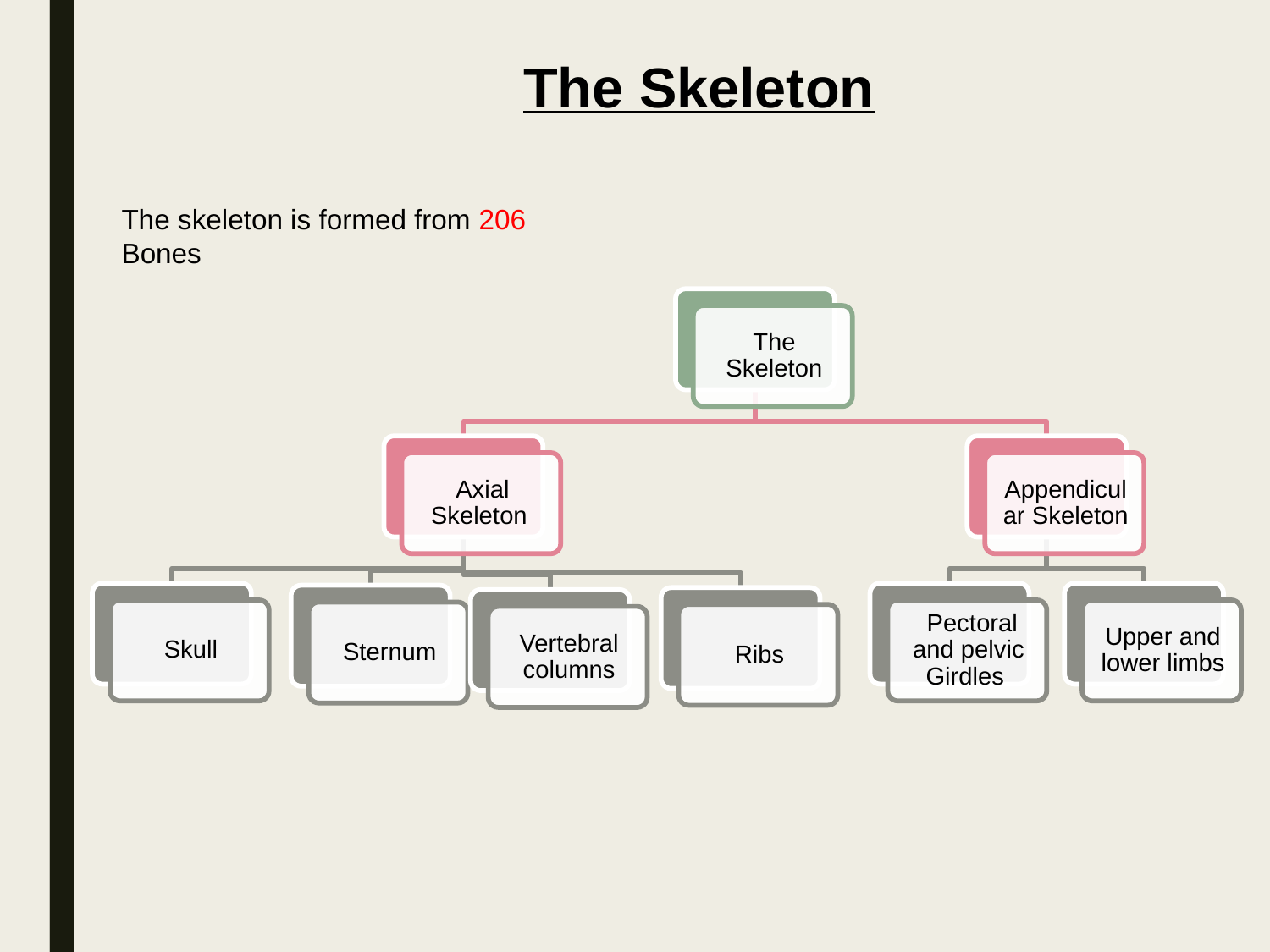

The Skeleton
Axial Skeleton
Skull
Sternum
Vertebral columns
Ribs
Appendicular Skeleton
 Pectoral and pelvic Girdles
Upper and lower limbs
The Skeleton
The skeleton is formed from 206 Bones